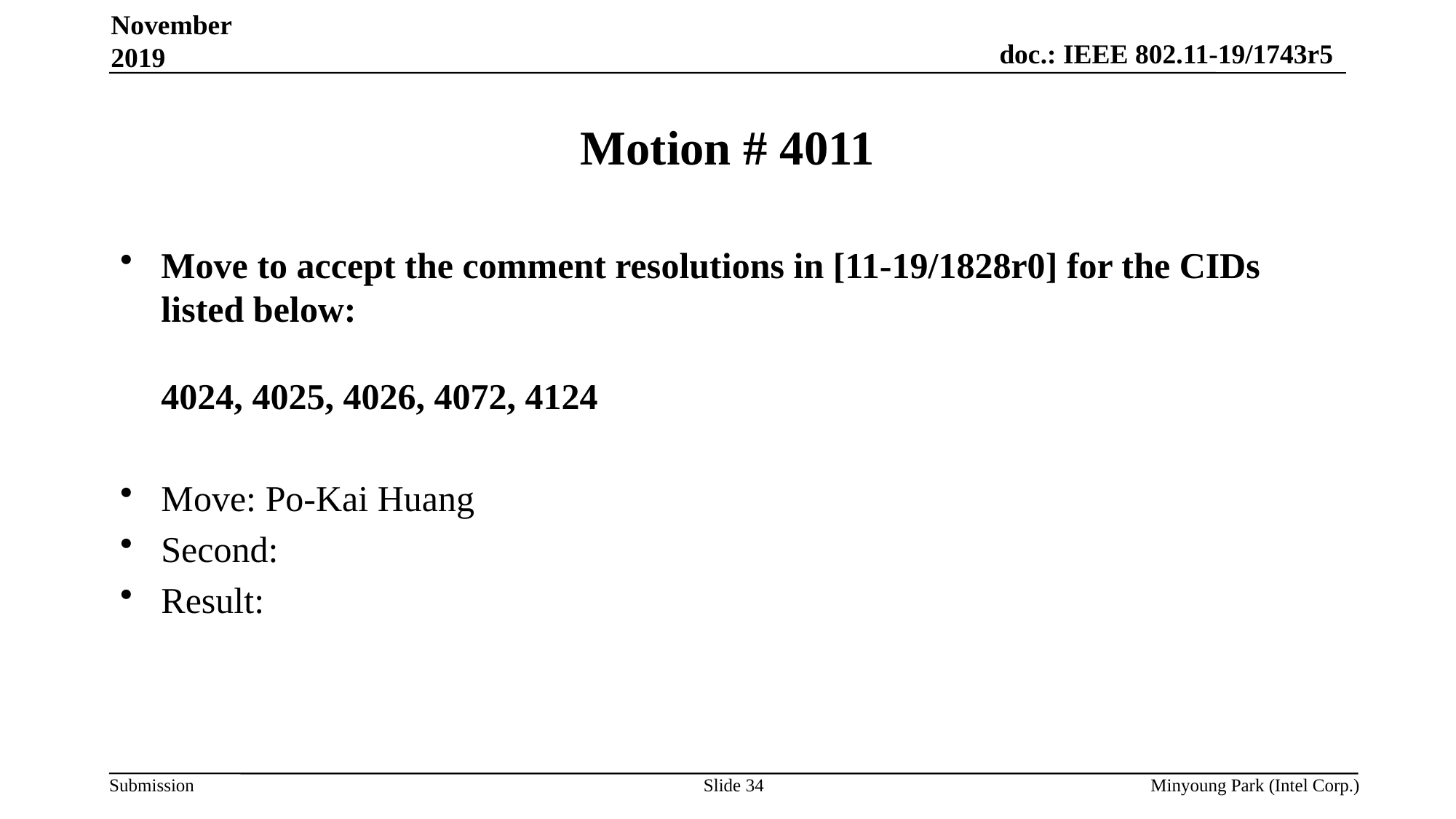

November 2019
# Motion # 4011
Move to accept the comment resolutions in [11-19/1828r0] for the CIDs listed below:
4024, 4025, 4026, 4072, 4124

Move: Po-Kai Huang
Second:
Result:

Slide 34
Minyoung Park (Intel Corp.)